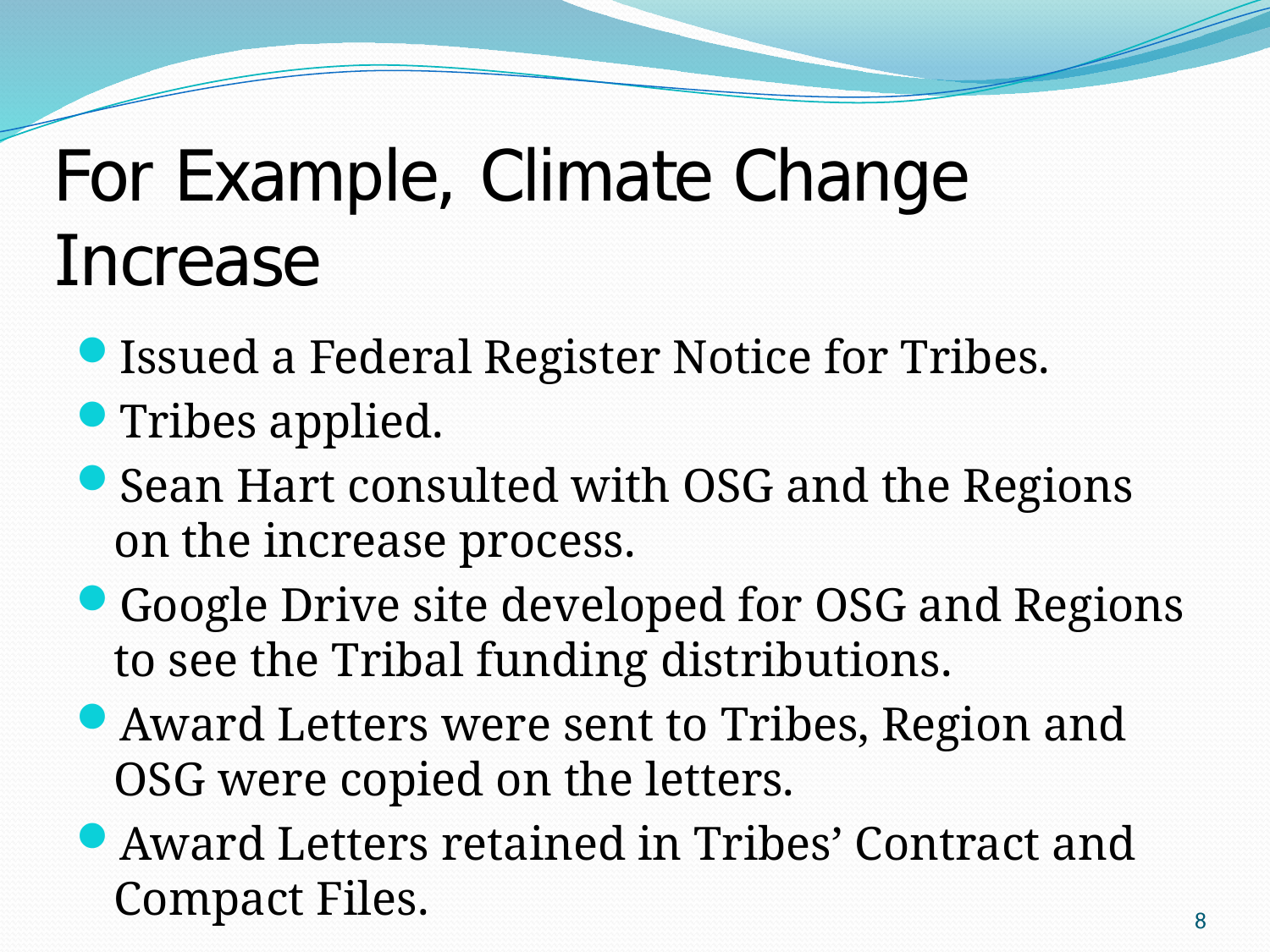

For Example, Climate Change Increase
Issued a Federal Register Notice for Tribes.
Tribes applied.
Sean Hart consulted with OSG and the Regions on the increase process.
Google Drive site developed for OSG and Regions to see the Tribal funding distributions.
Award Letters were sent to Tribes, Region and OSG were copied on the letters.
Award Letters retained in Tribes’ Contract and Compact Files.

8